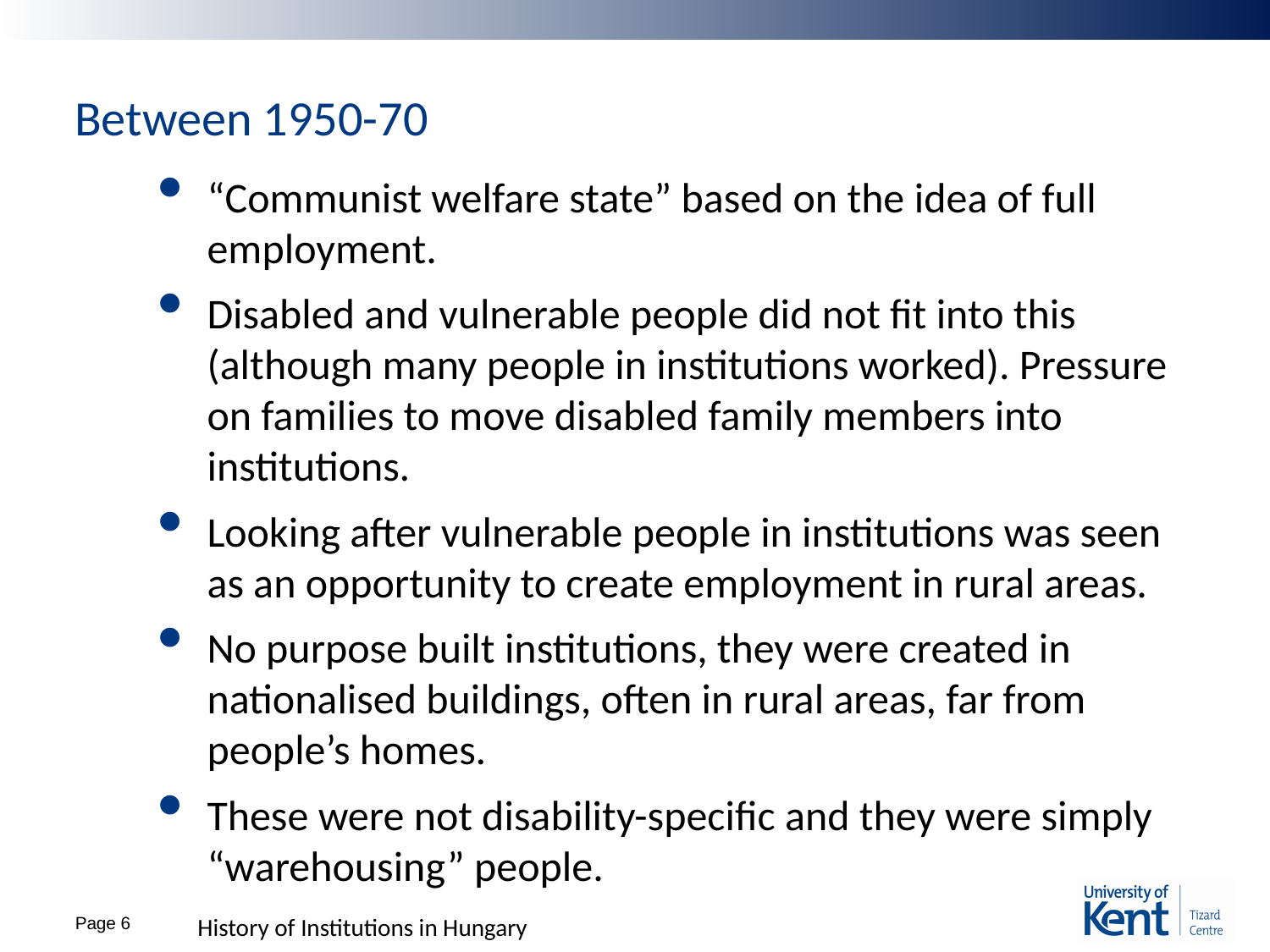

# Between 1950-70
“Communist welfare state” based on the idea of full employment.
Disabled and vulnerable people did not fit into this (although many people in institutions worked). Pressure on families to move disabled family members into institutions.
Looking after vulnerable people in institutions was seen as an opportunity to create employment in rural areas.
No purpose built institutions, they were created in nationalised buildings, often in rural areas, far from people’s homes.
These were not disability-specific and they were simply “warehousing” people.

Page 6
History of Institutions in Hungary